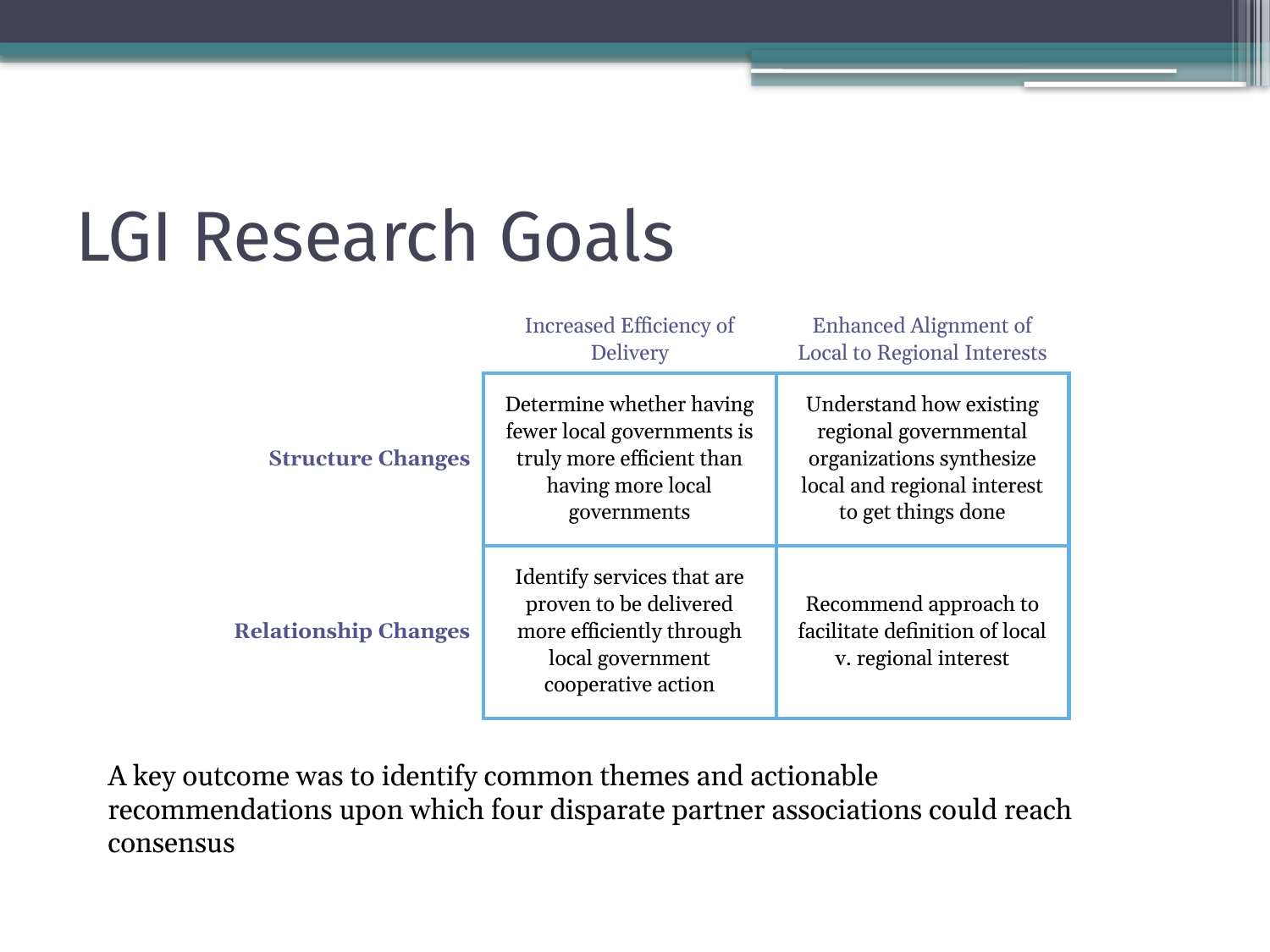

# LGI Research Goals

|  | Increased Efficiency of Delivery | Enhanced Alignment of Local to Regional Interests |
| --- | --- | --- |
| Structure Changes | Determine whether having fewer local governments is truly more efficient than having more local governments | Understand how existing regional governmental organizations synthesize local and regional interest to get things done |
| Relationship Changes | Identify services that are proven to be delivered more efficiently through local government cooperative action | Recommend approach to facilitate definition of local v. regional interest |
A key outcome was to identify common themes and actionable recommendations upon which four disparate partner associations could reach consensus